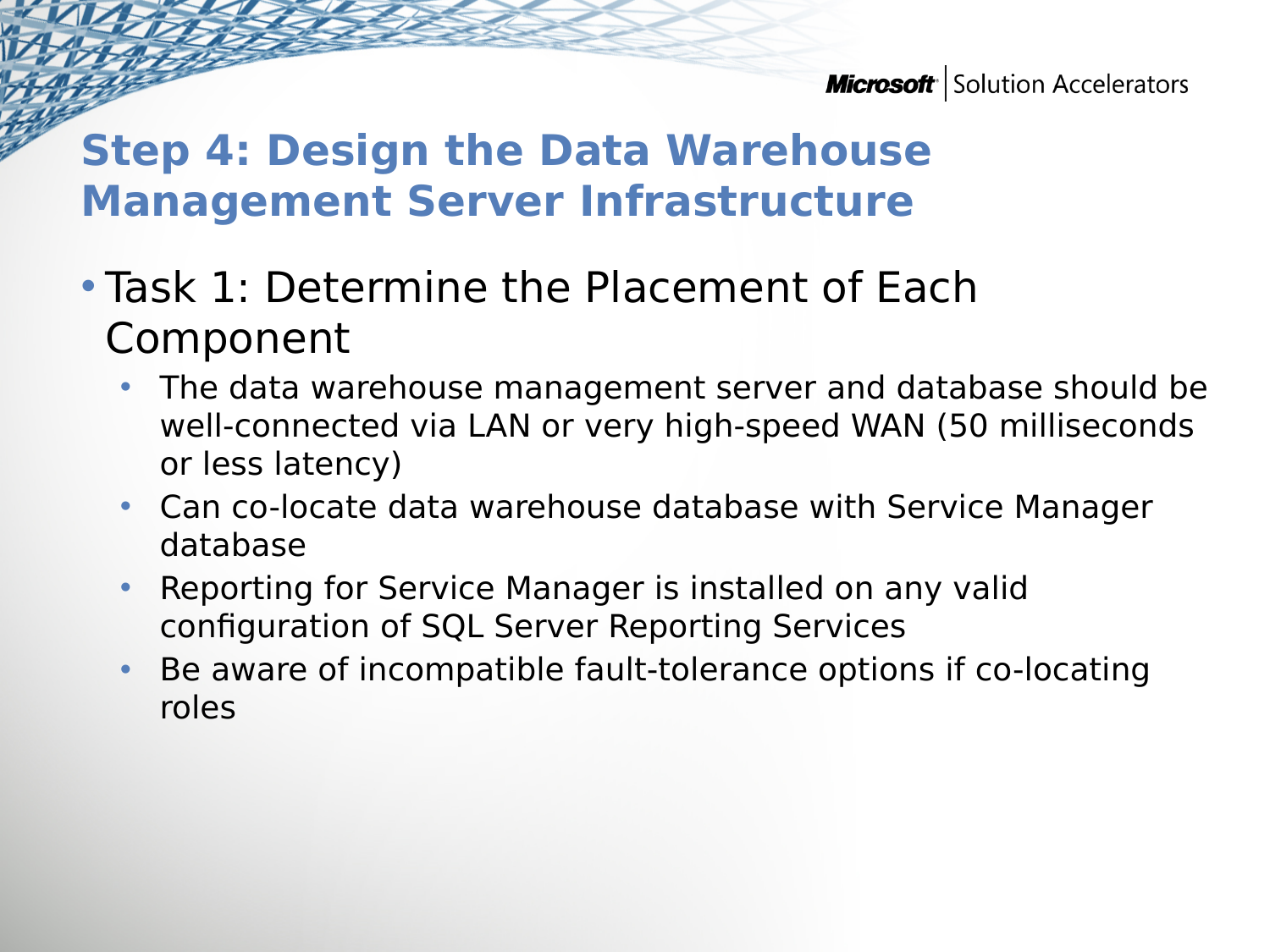

# Step 4: Design the Data Warehouse Management Server Infrastructure
Task 1: Determine the Placement of Each Component
The data warehouse management server and database should be well-connected via LAN or very high-speed WAN (50 milliseconds or less latency)
Can co-locate data warehouse database with Service Manager database
Reporting for Service Manager is installed on any valid configuration of SQL Server Reporting Services
Be aware of incompatible fault-tolerance options if co-locating roles